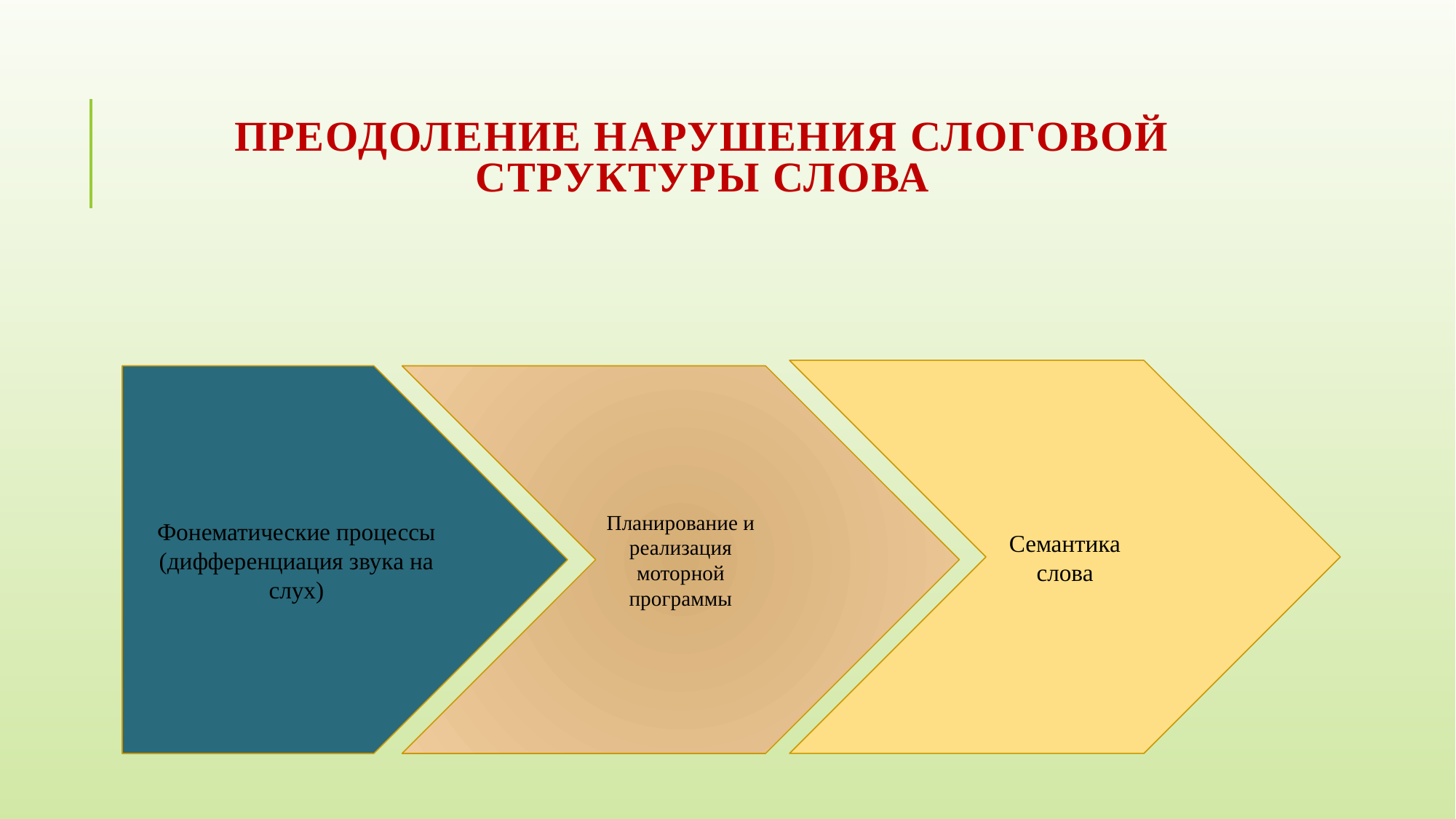

# Преодоление нарушения слоговой структуры слова

Семантика слова
Фонематические процессы (дифференциация звука на слух)
Планирование и реализация моторной программы